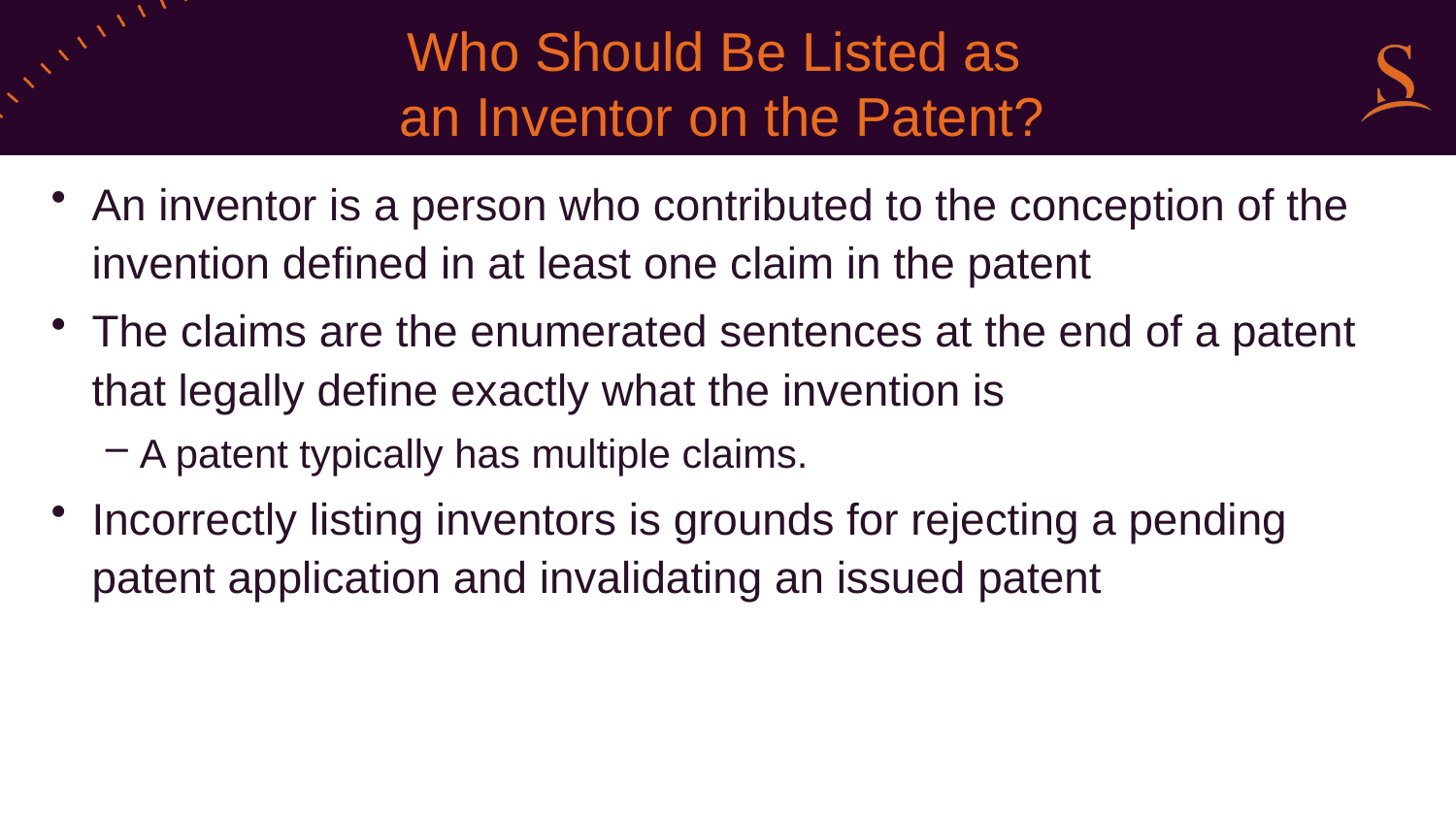

# Who Should Be Listed as an Inventor on the Patent?
An inventor is a person who contributed to the conception of the invention defined in at least one claim in the patent
The claims are the enumerated sentences at the end of a patent that legally define exactly what the invention is
A patent typically has multiple claims.
Incorrectly listing inventors is grounds for rejecting a pending patent application and invalidating an issued patent